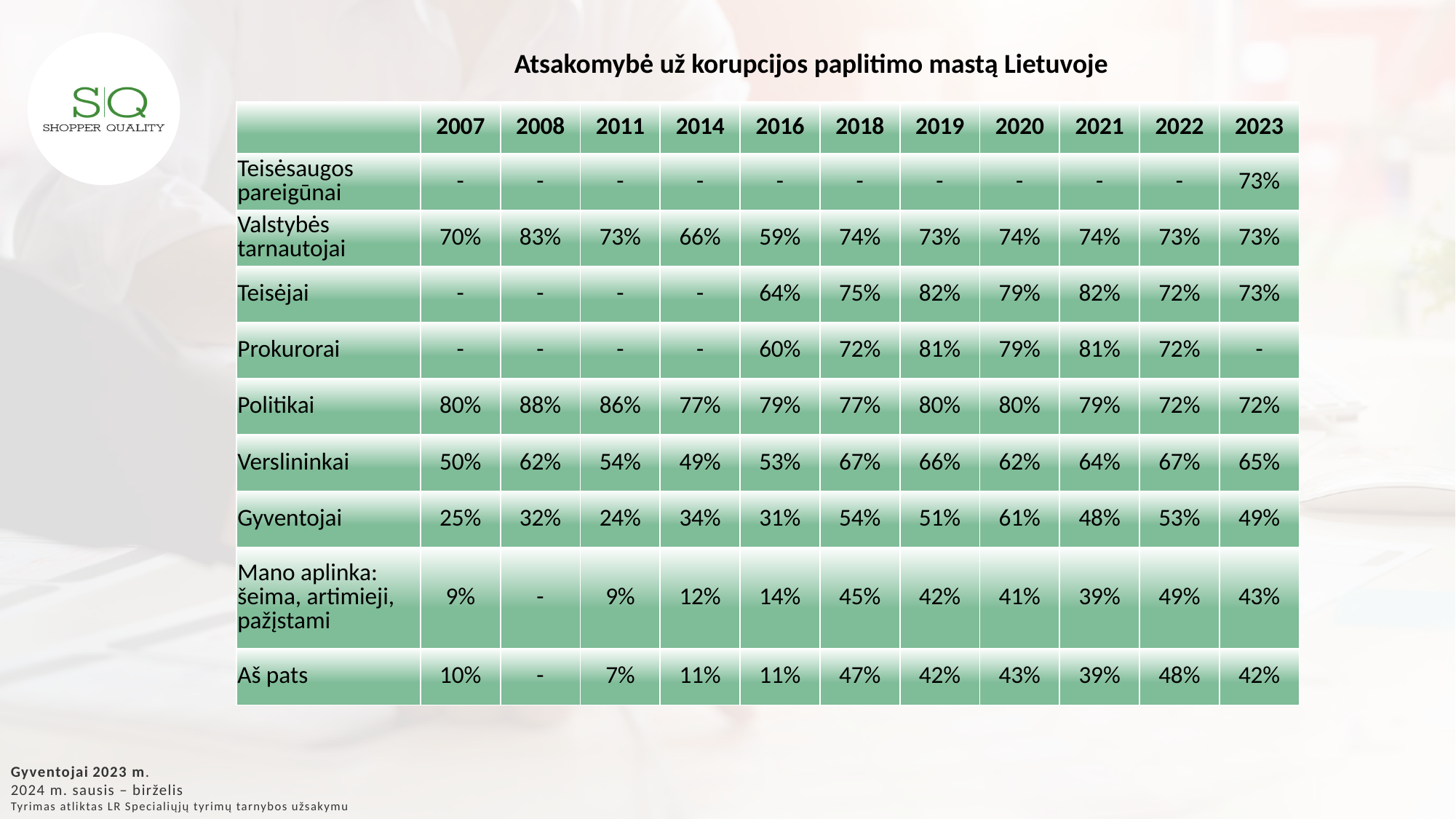

Atsakomybė už korupcijos paplitimo mastą Lietuvoje
|  | 2007 | 2008 | 2011 | 2014 | 2016 | 2018 | 2019 | 2020 | 2021 | 2022 | 2023 |
| --- | --- | --- | --- | --- | --- | --- | --- | --- | --- | --- | --- |
| Teisėsaugos pareigūnai | - | - | - | - | - | - | - | - | - | - | 73% |
| Valstybės tarnautojai | 70% | 83% | 73% | 66% | 59% | 74% | 73% | 74% | 74% | 73% | 73% |
| Teisėjai | - | - | - | - | 64% | 75% | 82% | 79% | 82% | 72% | 73% |
| Prokurorai | - | - | - | - | 60% | 72% | 81% | 79% | 81% | 72% | - |
| Politikai | 80% | 88% | 86% | 77% | 79% | 77% | 80% | 80% | 79% | 72% | 72% |
| Verslininkai | 50% | 62% | 54% | 49% | 53% | 67% | 66% | 62% | 64% | 67% | 65% |
| Gyventojai | 25% | 32% | 24% | 34% | 31% | 54% | 51% | 61% | 48% | 53% | 49% |
| Mano aplinka: šeima, artimieji, pažįstami | 9% | - | 9% | 12% | 14% | 45% | 42% | 41% | 39% | 49% | 43% |
| Aš pats | 10% | - | 7% | 11% | 11% | 47% | 42% | 43% | 39% | 48% | 42% |
Gyventojai 2023 m.
2024 m. sausis – birželis
Tyrimas atliktas LR Specialiųjų tyrimų tarnybos užsakymu